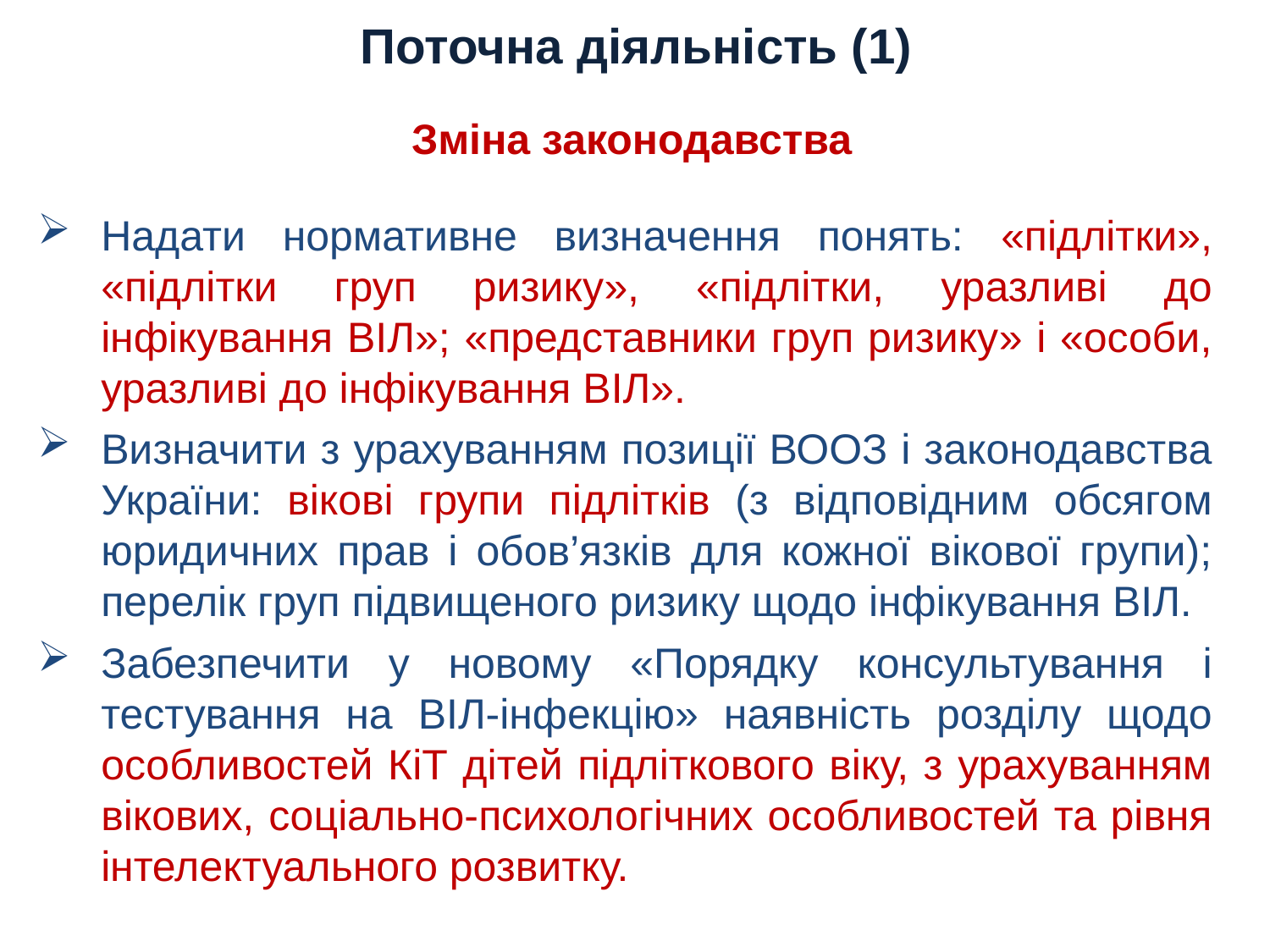

# Поточна діяльність (1)
Зміна законодавства

Надати нормативне визначення понять: «підлітки», «підлітки груп ризику», «підлітки, уразливі до інфікування ВІЛ»; «представники груп ризику» і «особи, уразливі до інфікування ВІЛ».
Визначити з урахуванням позиції ВООЗ і законодавства України: вікові групи підлітків (з відповідним обсягом юридичних прав і обов’язків для кожної вікової групи); перелік груп підвищеного ризику щодо інфікування ВІЛ.
Забезпечити у новому «Порядку консультування і тестування на ВІЛ-інфекцію» наявність розділу щодо особливостей КіТ дітей підліткового віку, з урахуванням вікових, соціально-психологічних особливостей та рівня інтелектуального розвитку.